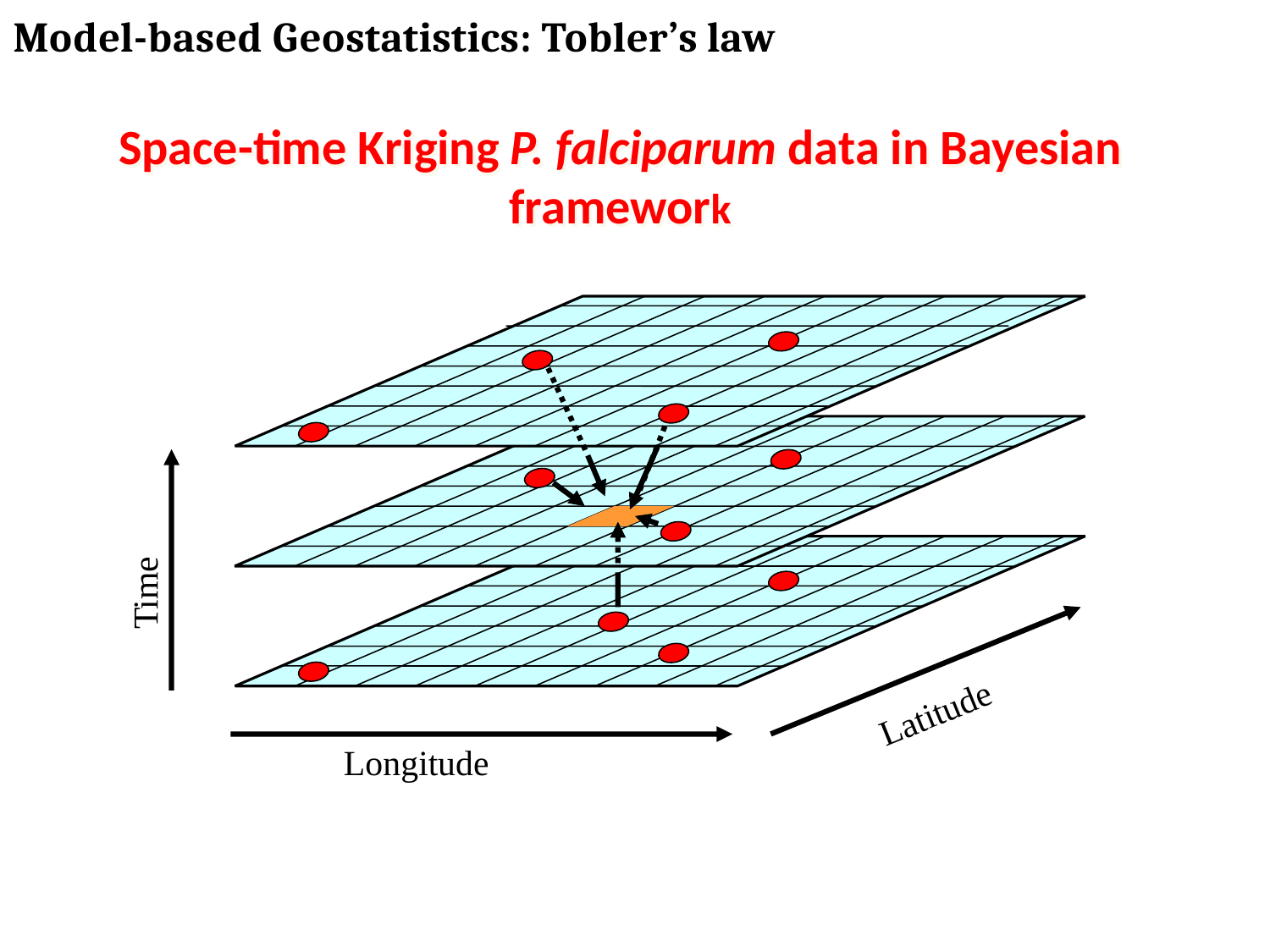

Model-based Geostatistics: Tobler’s law
Space-time Kriging P. falciparum data in Bayesian framework

Time

Latitude

Longitude